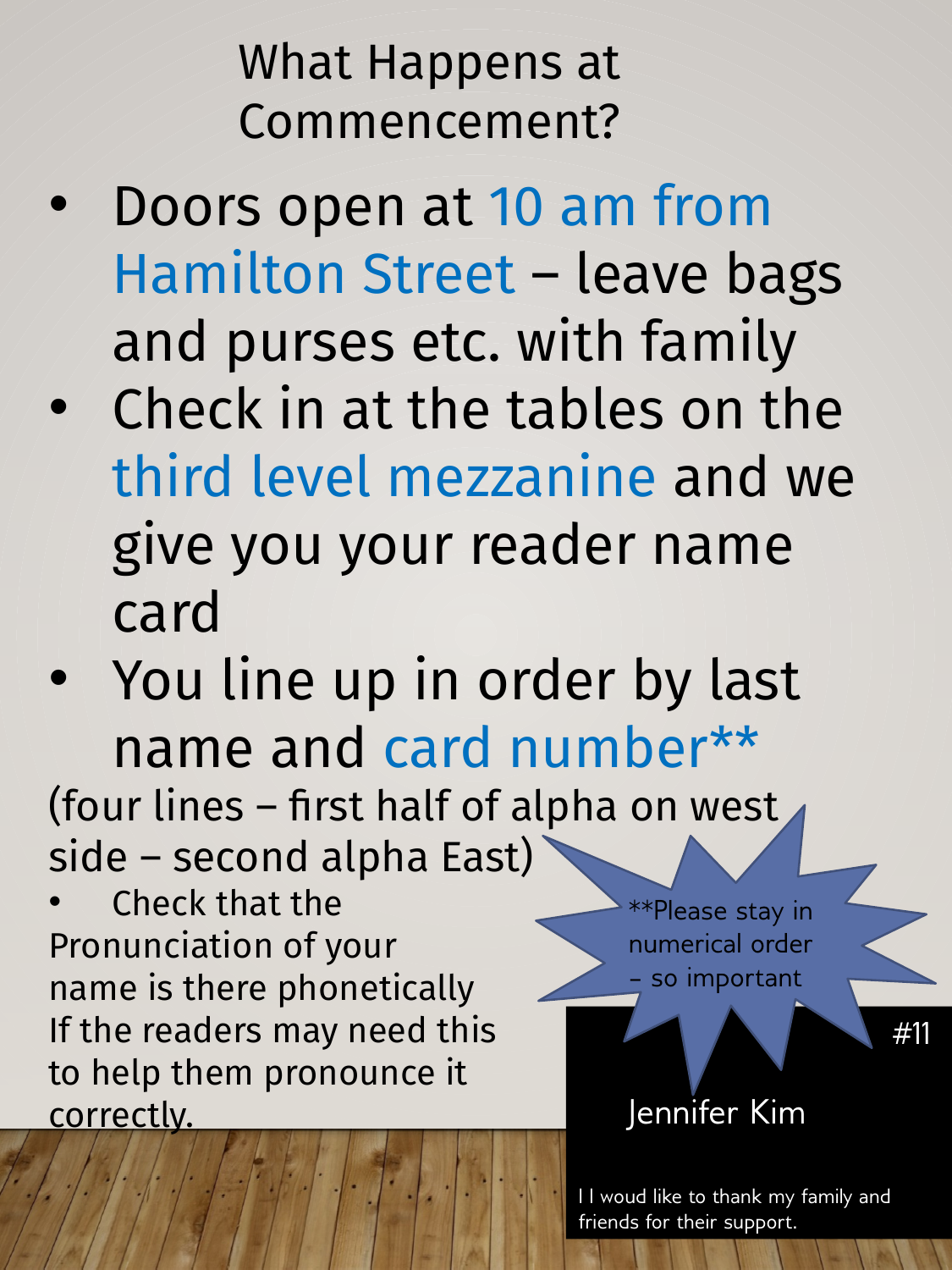

What Happens at Commencement?

Doors open at 10 am from Hamilton Street – leave bags and purses etc. with family
Check in at the tables on the third level mezzanine and we give you your reader name card
You line up in order by last name and card number**
(four lines – first half of alpha on west side – second alpha East)
Check that the
Pronunciation of your
name is there phonetically
If the readers may need this
to help them pronounce it
correctly.

**Please stay in numerical order – so important
                                 #11

      Jennifer Kim

I I woud like to thank my family and friends for their support.